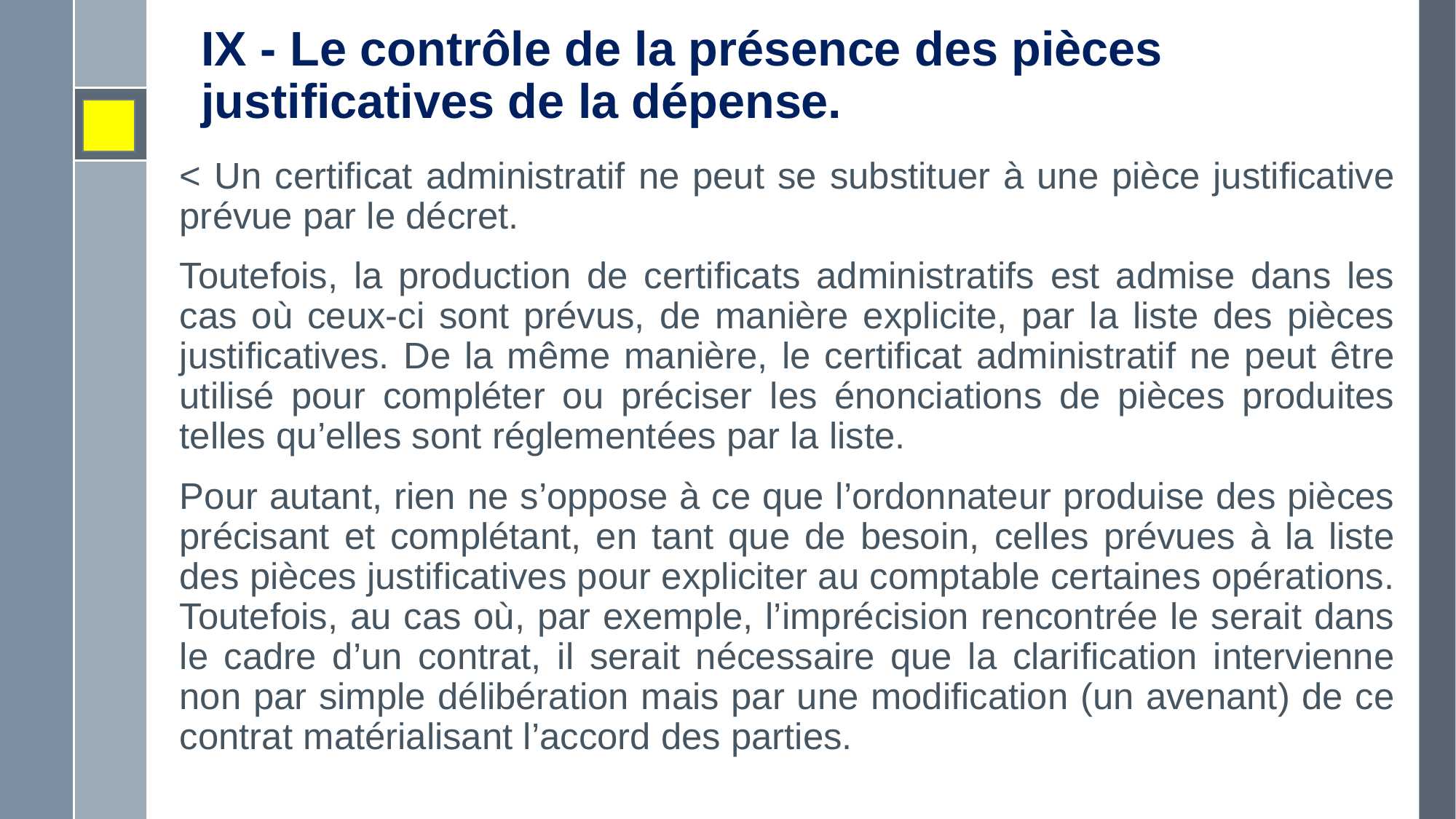

# IX - Le contrôle de la présence des pièces justificatives de la dépense.

< Un certificat administratif ne peut se substituer à une pièce justificative prévue par le décret.
Toutefois, la production de certificats administratifs est admise dans les cas où ceux-ci sont prévus, de manière explicite, par la liste des pièces justificatives. De la même manière, le certificat administratif ne peut être utilisé pour compléter ou préciser les énonciations de pièces produites telles qu’elles sont réglementées par la liste.
Pour autant, rien ne s’oppose à ce que l’ordonnateur produise des pièces précisant et complétant, en tant que de besoin, celles prévues à la liste des pièces justificatives pour expliciter au comptable certaines opérations. Toutefois, au cas où, par exemple, l’imprécision rencontrée le serait dans le cadre d’un contrat, il serait nécessaire que la clarification intervienne non par simple délibération mais par une modification (un avenant) de ce contrat matérialisant l’accord des parties.